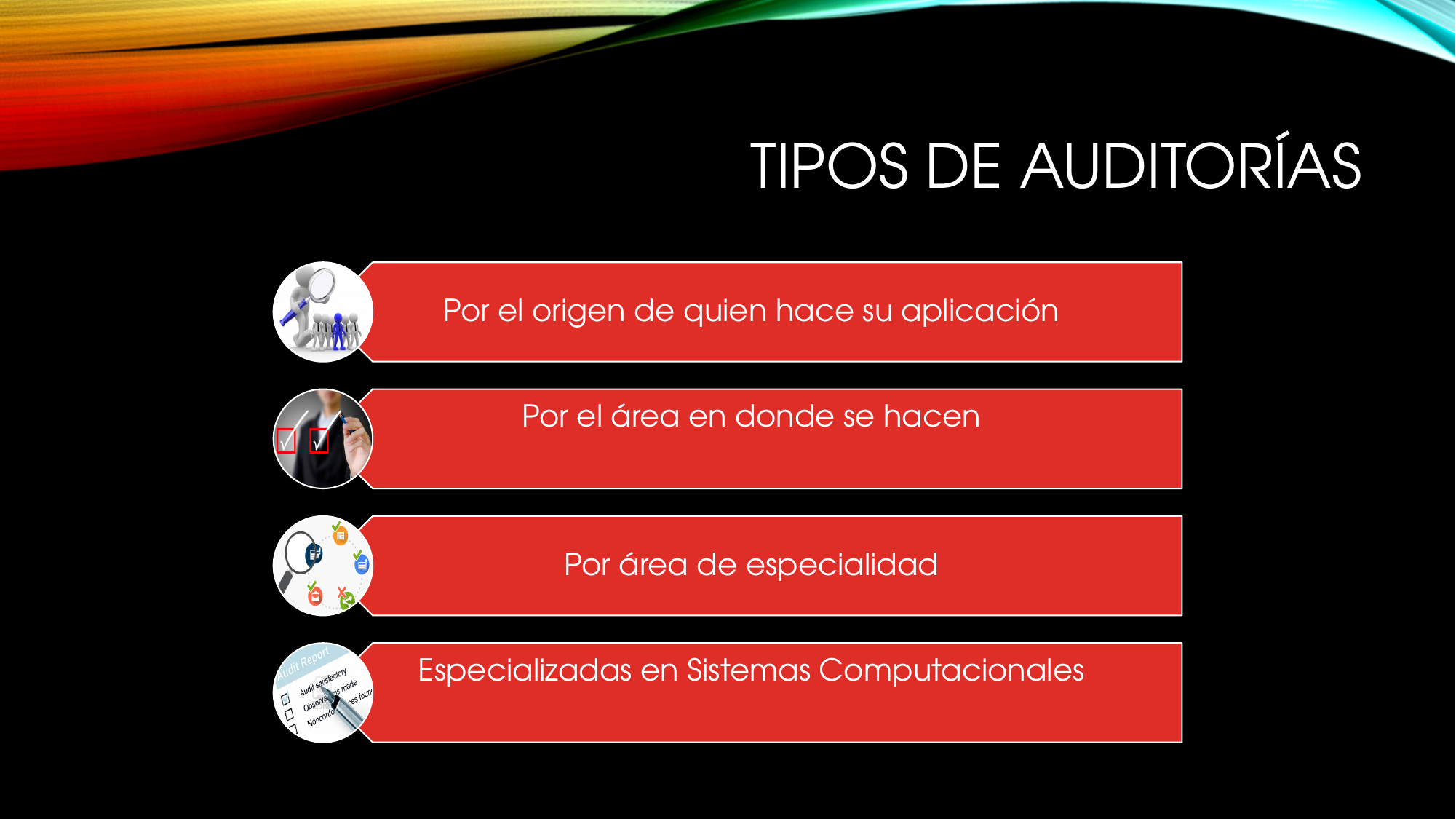

# Tipos de Auditorías
Por el origen de quien hace su aplicación
Por el área en donde se hacen

Por área de especialidad
Especializadas en Sistemas Computacionales